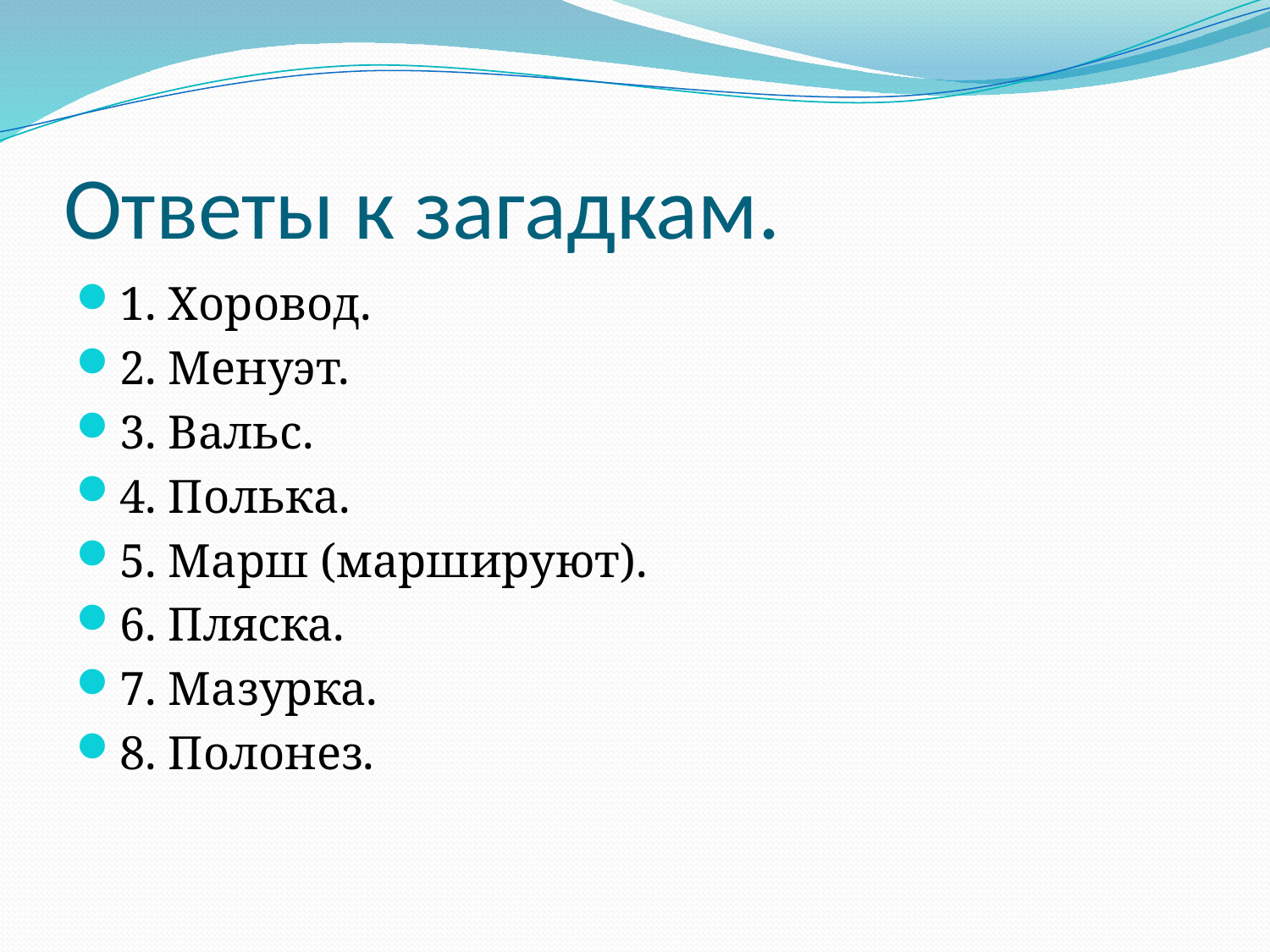

# Ответы к загадкам.
1. Хоровод.
2. Менуэт.
3. Вальс.
4. Полька.
5. Марш (маршируют).
6. Пляска.
7. Мазурка.
8. Полонез.